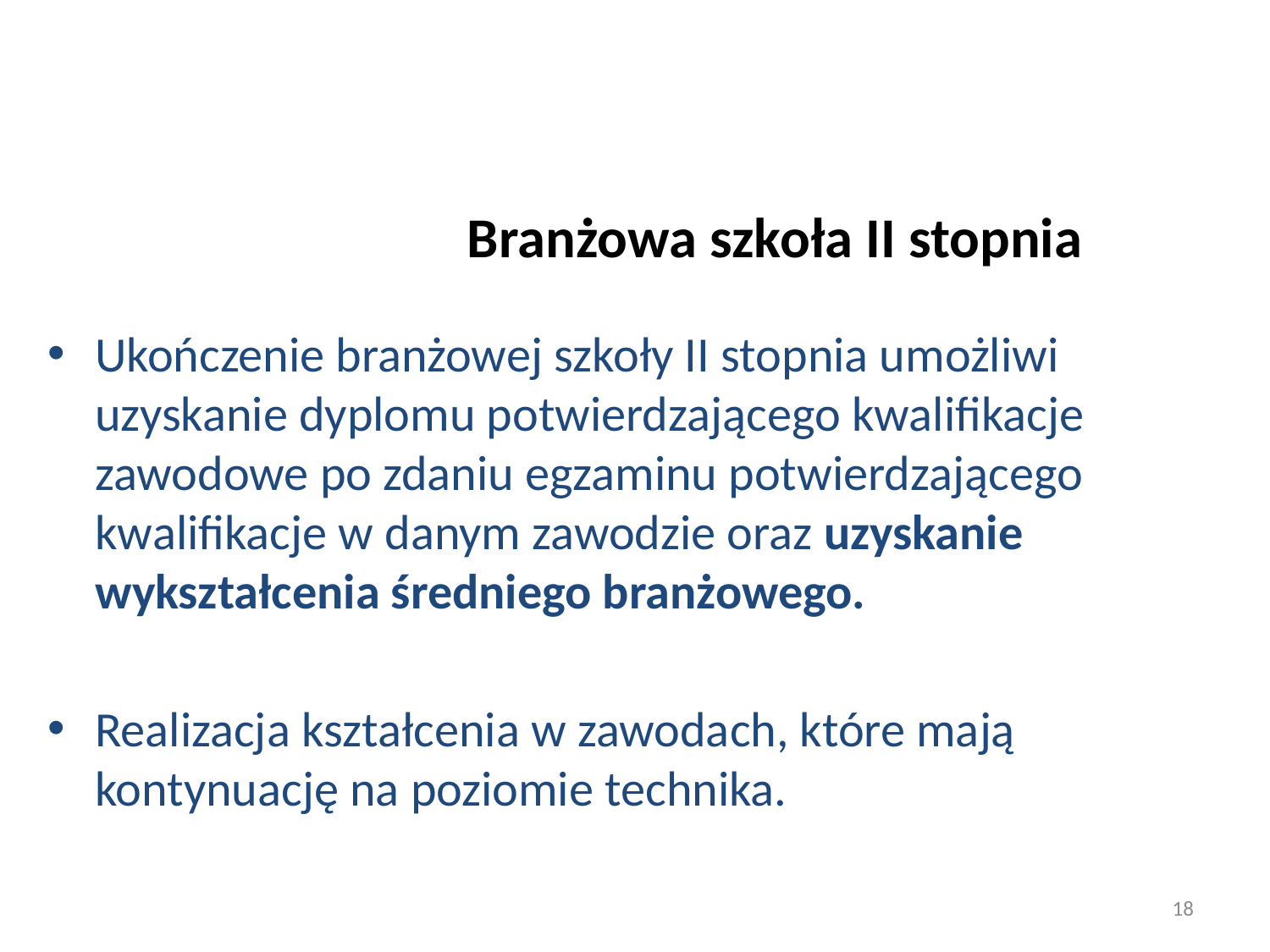

# Branżowa szkoła II stopnia
Ukończenie branżowej szkoły II stopnia umożliwi uzyskanie dyplomu potwierdzającego kwalifikacje zawodowe po zdaniu egzaminu potwierdzającego kwalifikacje w danym zawodzie oraz uzyskanie wykształcenia średniego branżowego.

Realizacja kształcenia w zawodach, które mają kontynuację na poziomie technika.

18